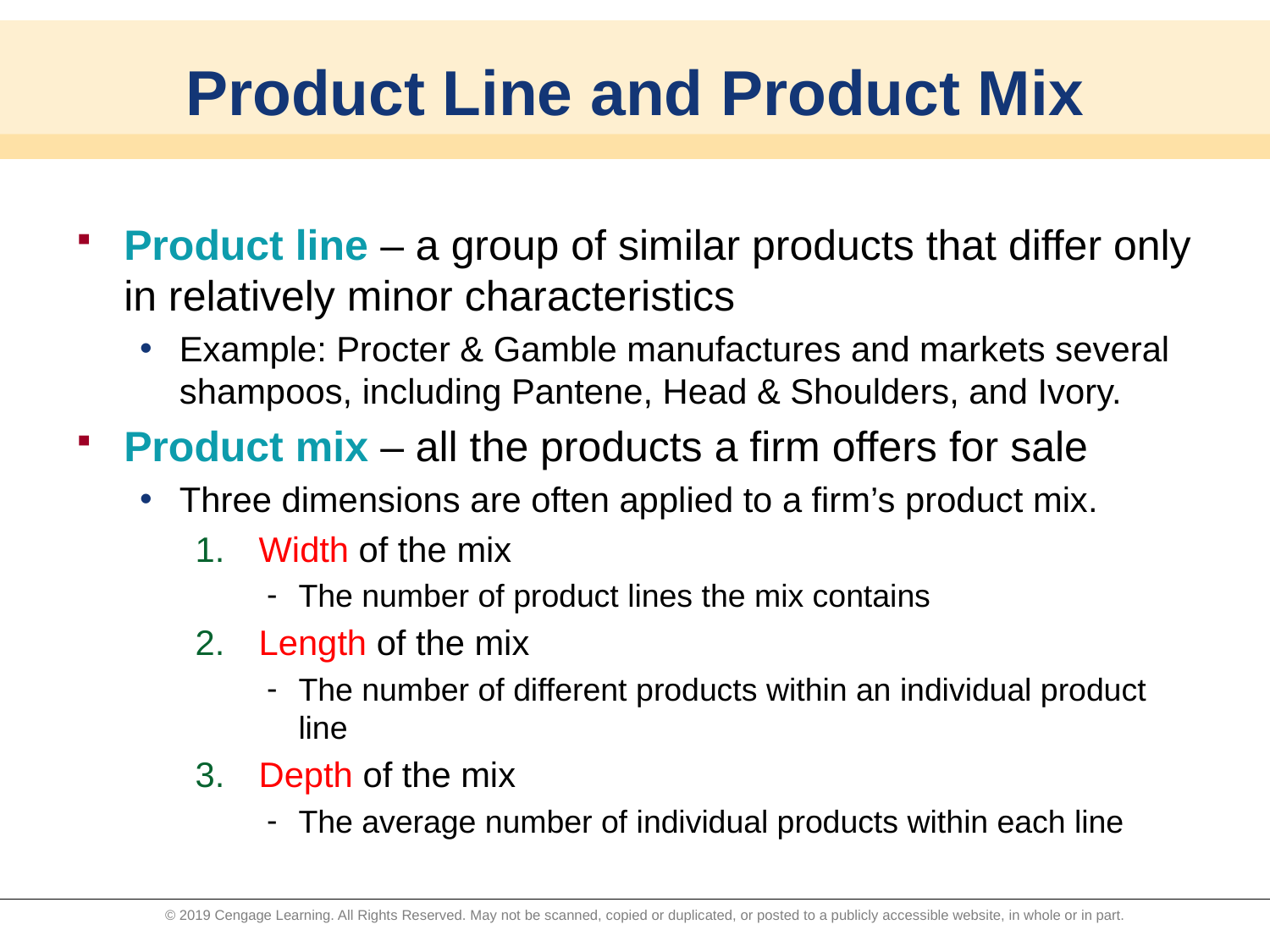

# Product Line and Product Mix
Product line – a group of similar products that differ only in relatively minor characteristics
Example: Procter & Gamble manufactures and markets several shampoos, including Pantene, Head & Shoulders, and Ivory.
Product mix – all the products a firm offers for sale
Three dimensions are often applied to a firm’s product mix.
Width of the mix
The number of product lines the mix contains
Length of the mix
The number of different products within an individual product line
Depth of the mix
The average number of individual products within each line